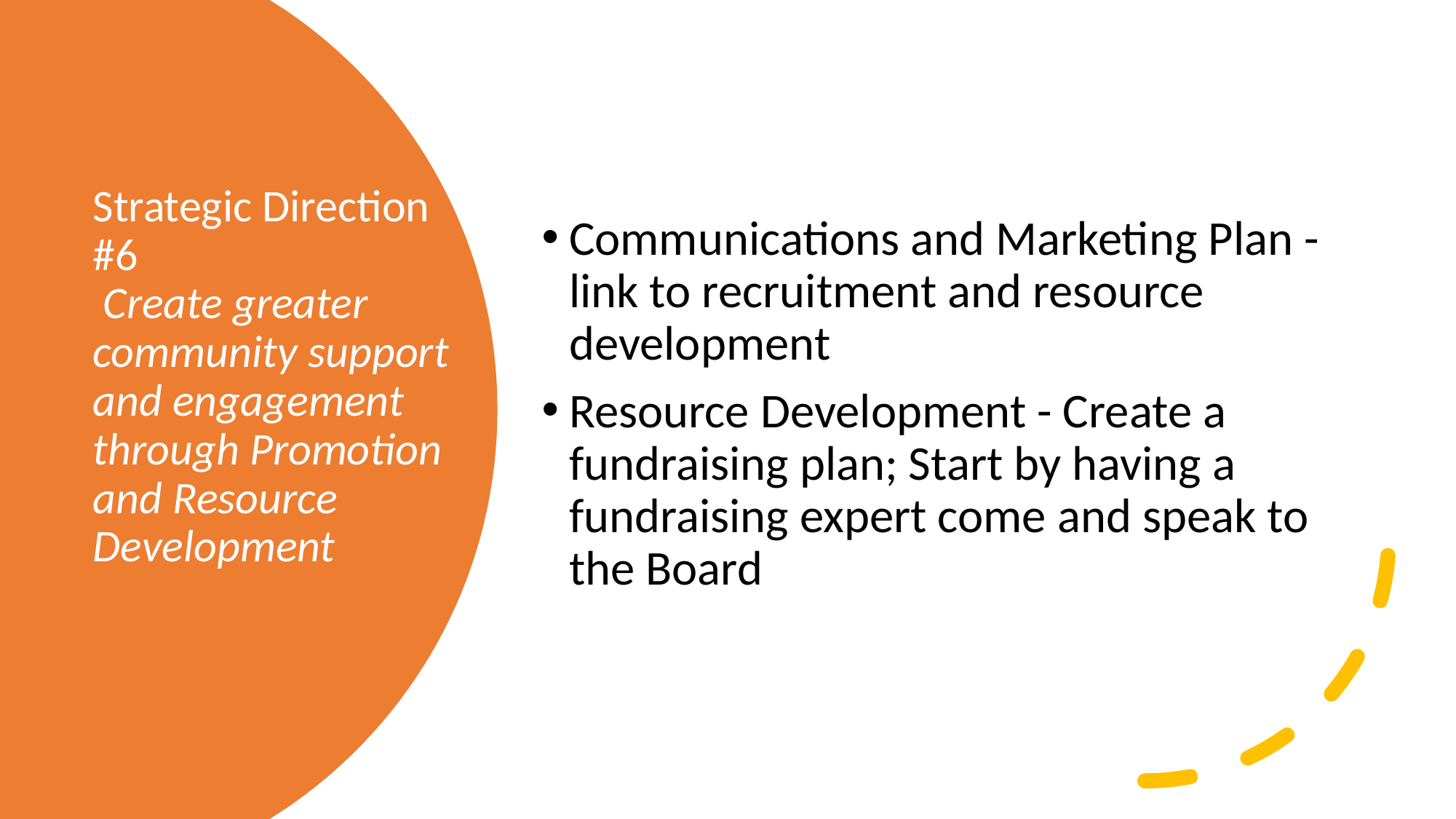

Communications and Marketing Plan -link to recruitment and resource development
Resource Development - Create a fundraising plan; Start by having a fundraising expert come and speak to the Board

# Strategic Direction #6 Create greater community support and engagement through Promotion and Resource Development